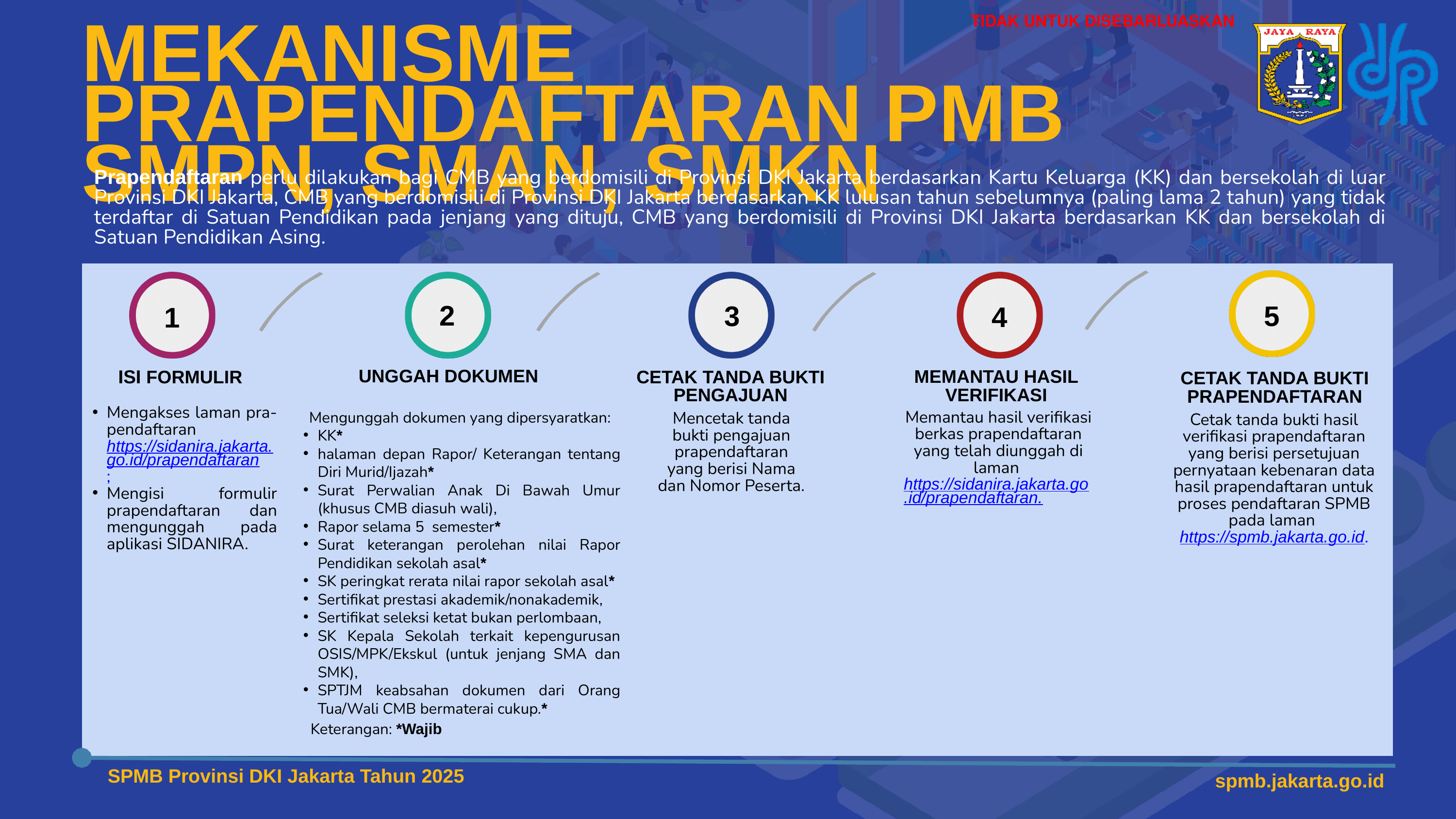

TIDAK UNTUK DISEBARLUASKAN

MEKANISME PRAPENDAFTARAN PMB
SMPN, SMAN, SMKN

Prapendaftaran perlu dilakukan bagi CMB yang berdomisili di Provinsi DKI Jakarta berdasarkan Kartu Keluarga (KK) dan bersekolah di luar Provinsi DKI Jakarta, CMB yang berdomisili di Provinsi DKI Jakarta berdasarkan KK lulusan tahun sebelumnya (paling lama 2 tahun) yang tidak terdaftar di Satuan Pendidikan pada jenjang yang dituju, CMB yang berdomisili di Provinsi DKI Jakarta berdasarkan KK dan bersekolah di Satuan Pendidikan Asing.

3

5

4

2

1

CETAK TANDA BUKTI PRAPENDAFTARAN

MEMANTAU HASIL VERIFIKASI

ISI FORMULIR

CETAK TANDA BUKTI PENGAJUAN

UNGGAH DOKUMEN

Mencetak tanda bukti pengajuan prapendaftaran yang berisi Nama dan Nomor Peserta.

Mengakses laman pra-pendaftaran https://sidanira.jakarta.go.id/prapendaftaran;
Mengisi formulir prapendaftaran dan mengunggah pada aplikasi SIDANIRA.

Mengunggah dokumen yang dipersyaratkan:
KK*
halaman depan Rapor/ Keterangan tentang Diri Murid/Ijazah*
Surat Perwalian Anak Di Bawah Umur (khusus CMB diasuh wali),
Rapor selama 5  semester*
Surat keterangan perolehan nilai Rapor Pendidikan sekolah asal*
SK peringkat rerata nilai rapor sekolah asal*
Sertifikat prestasi akademik/nonakademik,
Sertifikat seleksi ketat bukan perlombaan,
SK Kepala Sekolah terkait kepengurusan OSIS/MPK/Ekskul (untuk jenjang SMA dan SMK),
SPTJM keabsahan dokumen dari Orang Tua/Wali CMB bermaterai cukup.*

Keterangan: *Wajib

Memantau hasil verifikasi berkas prapendaftaran yang telah diunggah di laman https://sidanira.jakarta.go.id/prapendaftaran.

Cetak tanda bukti hasil verifikasi prapendaftaran yang berisi persetujuan pernyataan kebenaran data hasil prapendaftaran untuk proses pendaftaran SPMB pada laman https://spmb.jakarta.go.id.

SPMB Provinsi DKI Jakarta Tahun 2025
spmb.jakarta.go.id